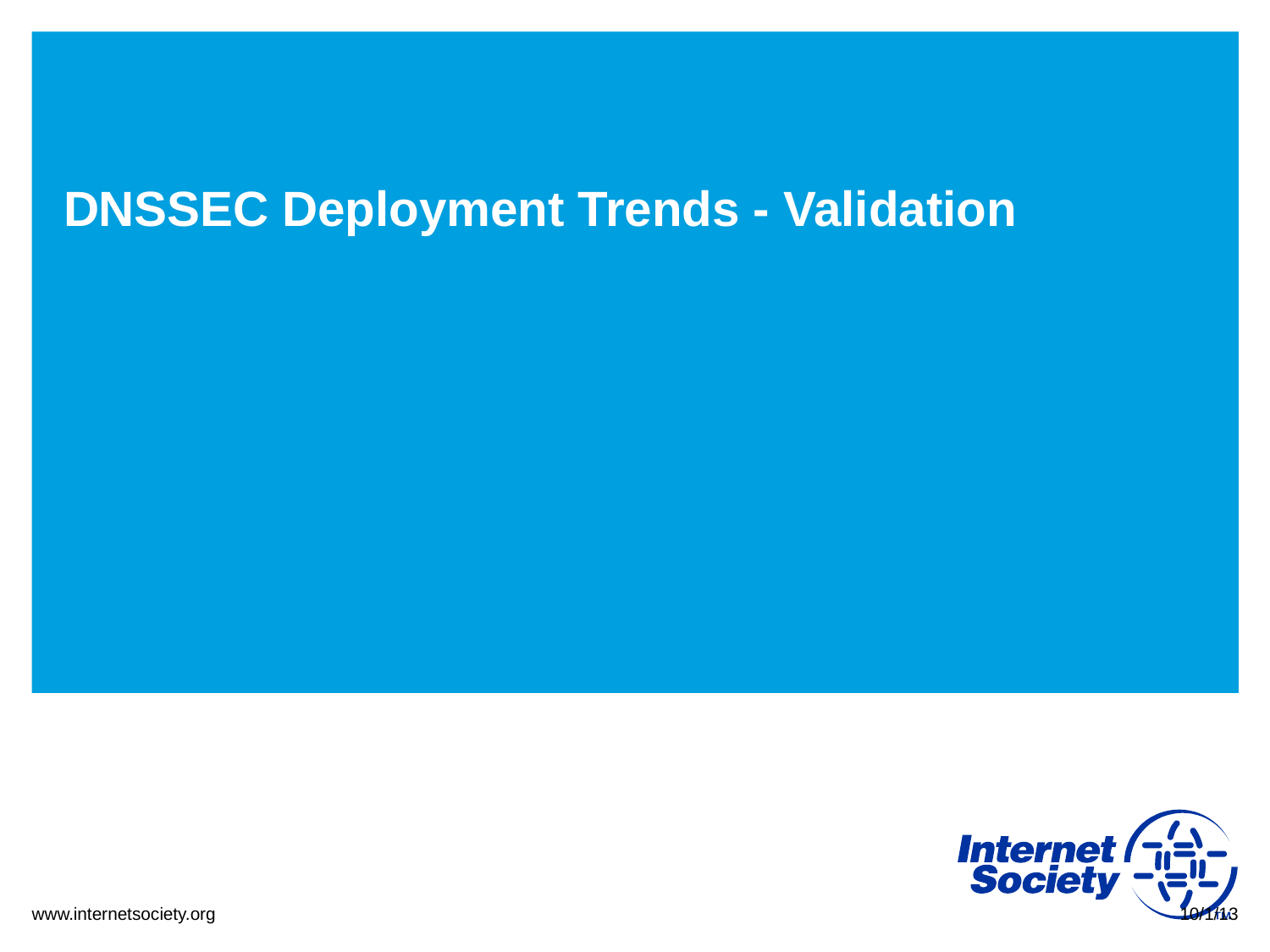

# DNSSEC Deployment Trends - Validation

10/1/13